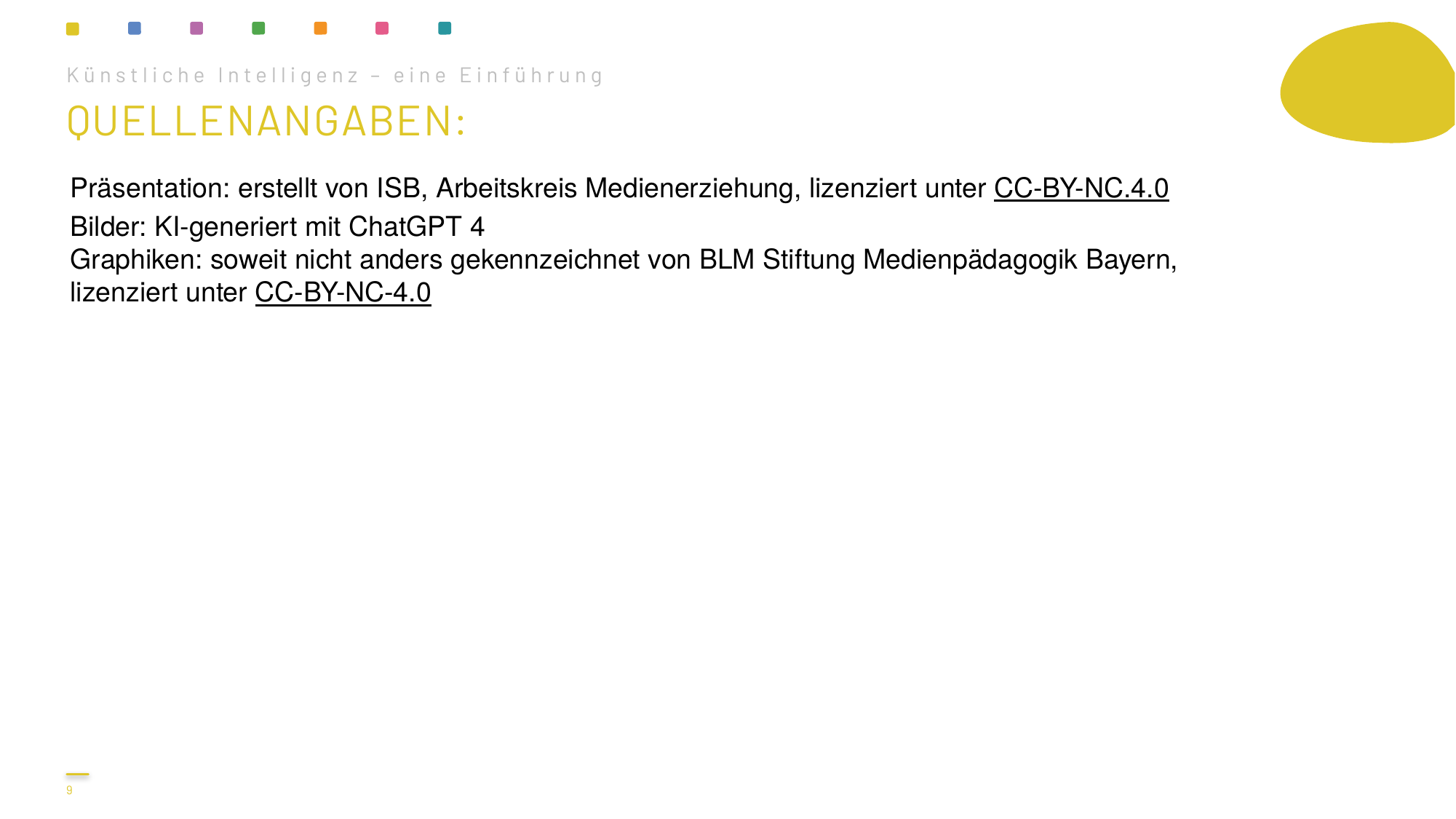

Künstliche Intelligenz – eine Einführung
Quellenangaben:
Präsentation: erstellt von ISB, Arbeitskreis Medienerziehung, lizenziert unter CC-BY-NC.4.0
Bilder: KI-generiert mit ChatGPT 4
Graphiken: soweit nicht anders gekennzeichnet von BLM Stiftung Medienpädagogik Bayern, lizenziert unter CC-BY-NC-4.0
9